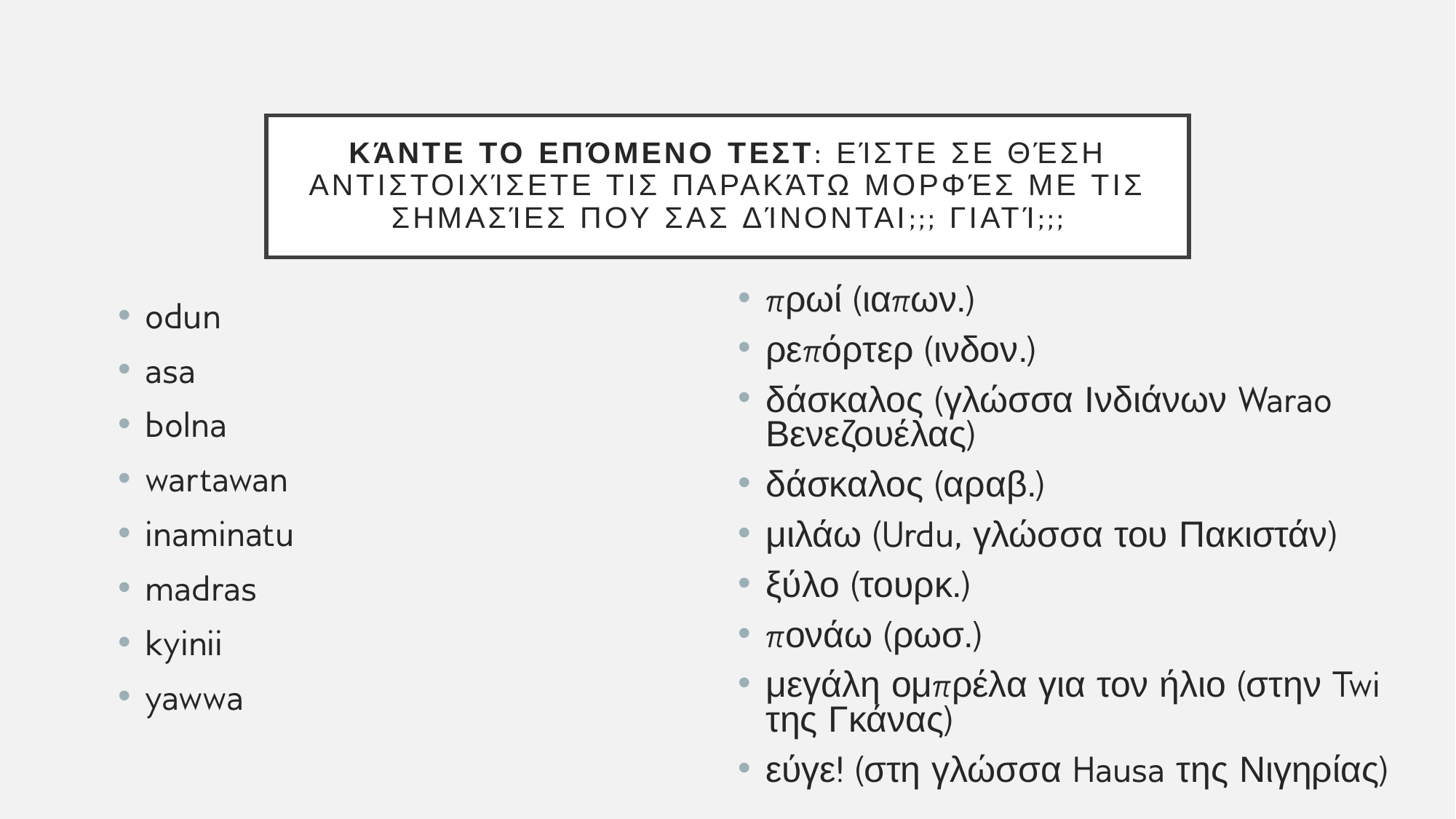

# Κάντε το επόμενο τεστ: είστε σε θέση αντιστοιχίσετε τις παρακάτω μορφές με τις σημασίες που σας δίνονται;;; Γιατί;;;
πρωί (ιαπων.)
ρεπόρτερ (ινδον.)
δάσκαλος (γλώσσα Ινδιάνων Warao Βενεζουέλας)
δάσκαλος (αραβ.)
μιλάω (Urdu, γλώσσα του Πακιστάν)
ξύλο (τουρκ.)
πονάω (ρωσ.)
μεγάλη ομπρέλα για τον ήλιο (στην Twi της Γκάνας)
εύγε! (στη γλώσσα Hausa της Νιγηρίας)
odun
asa
bolna
wartawan
inaminatu
madras
kyinii
yawwa